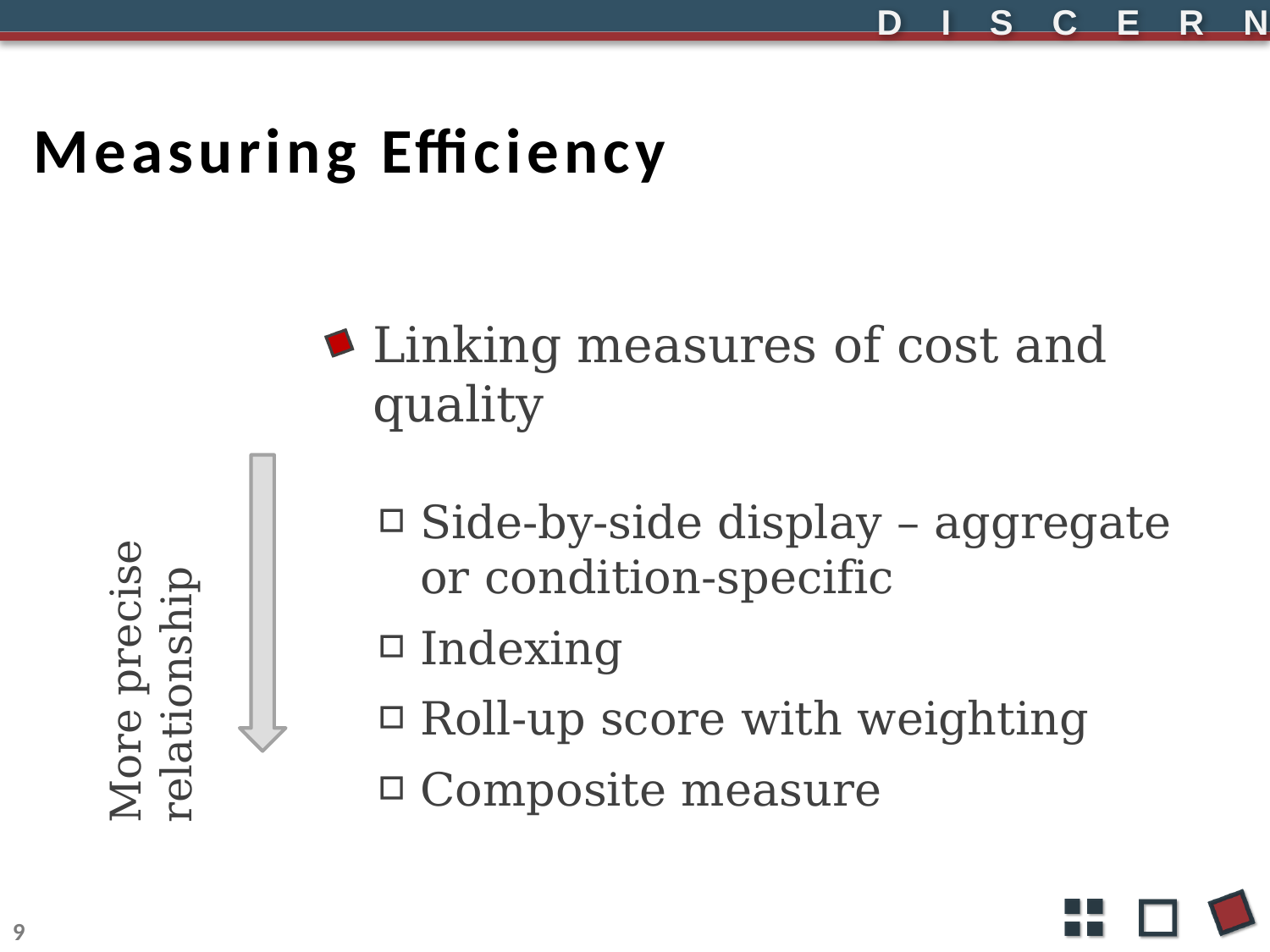

# Measuring Efficiency
Linking measures of cost and quality

Side-by-side display – aggregate or condition-specific
Indexing
Roll-up score with weighting
Composite measure
More precise relationship

9